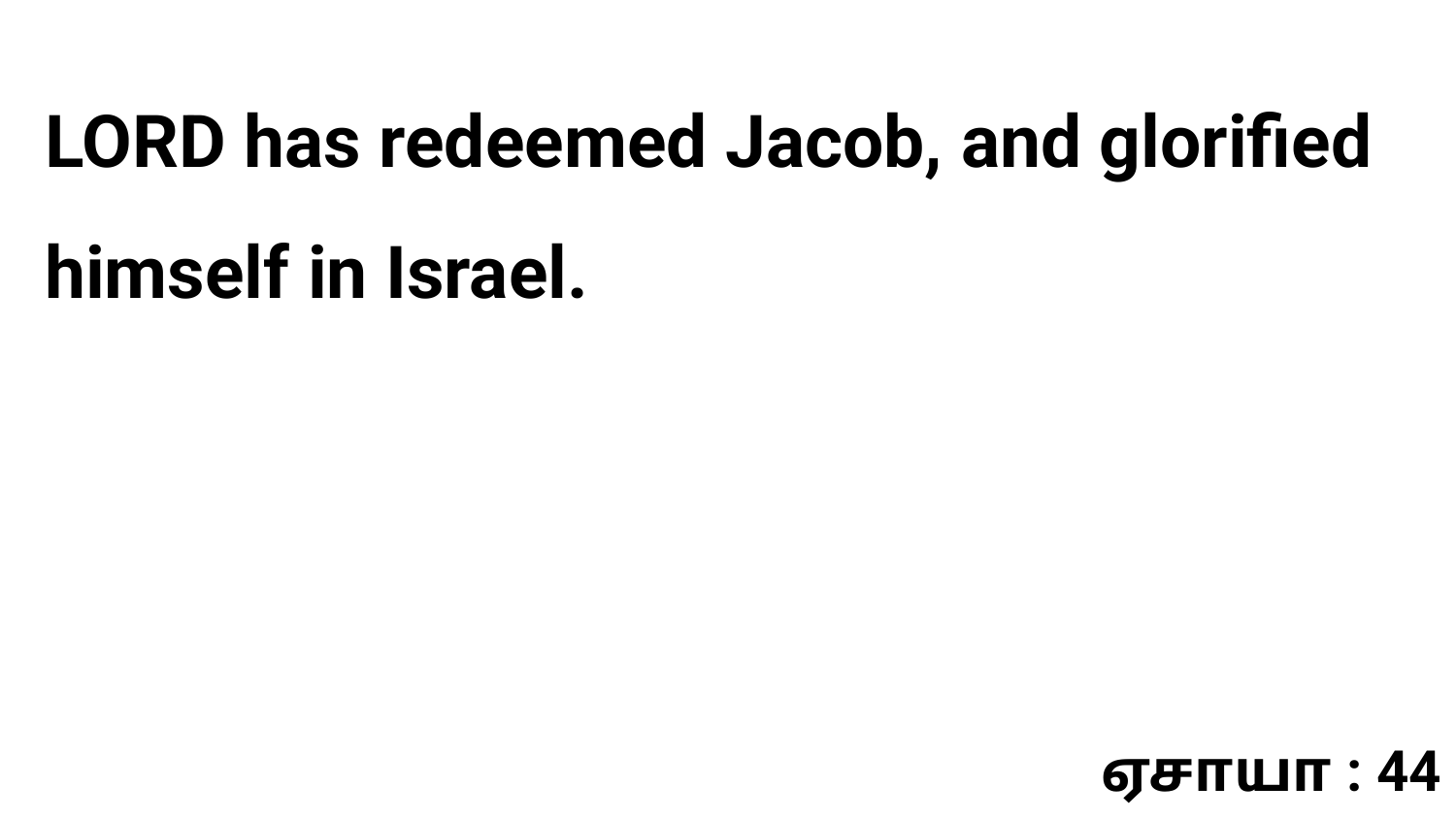

LORD has redeemed Jacob, and glorified himself in Israel.
ஏசாயா : 44